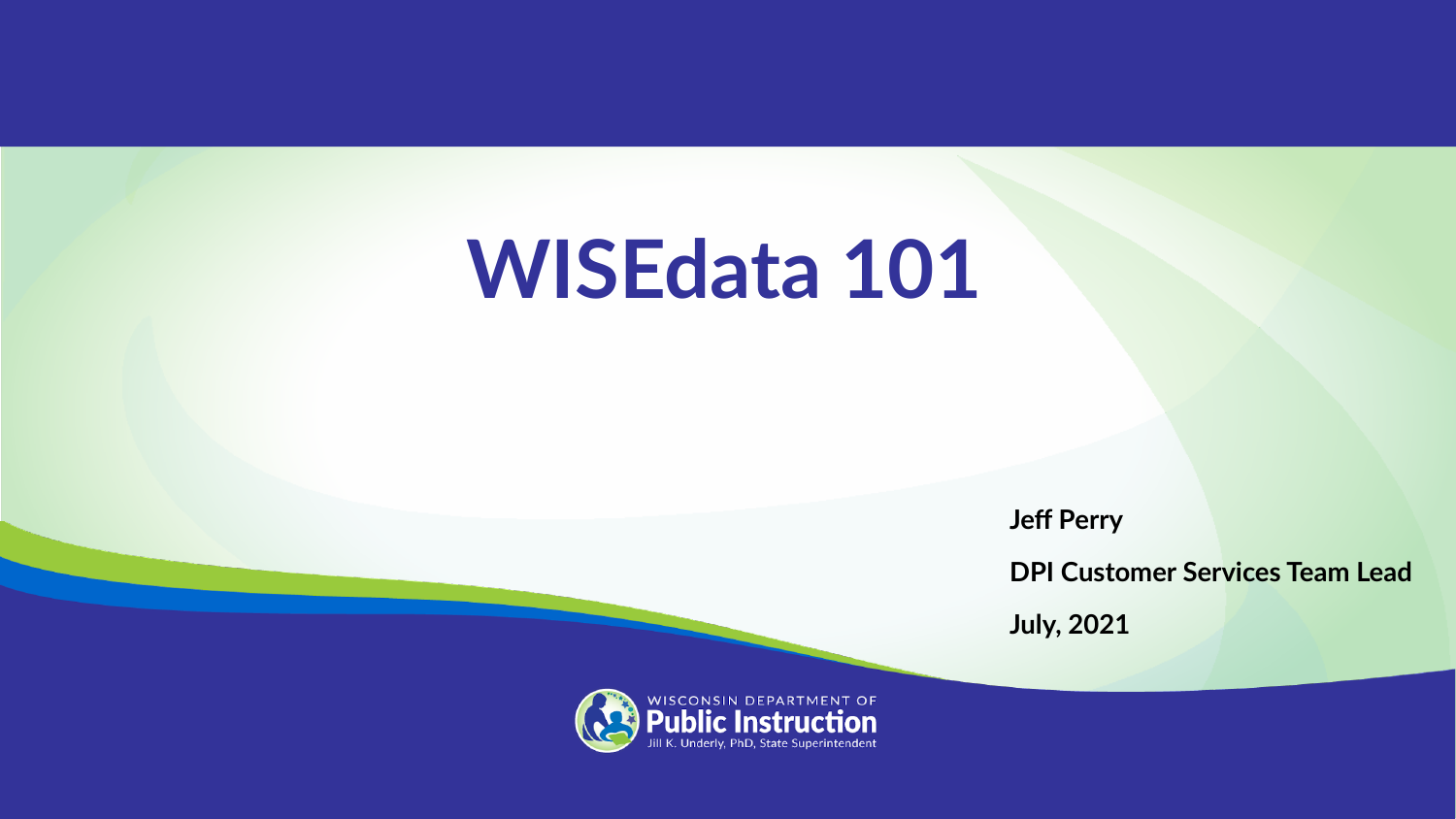

WISEdata 101
Jeff Perry
DPI Customer Services Team Lead
July, 2021